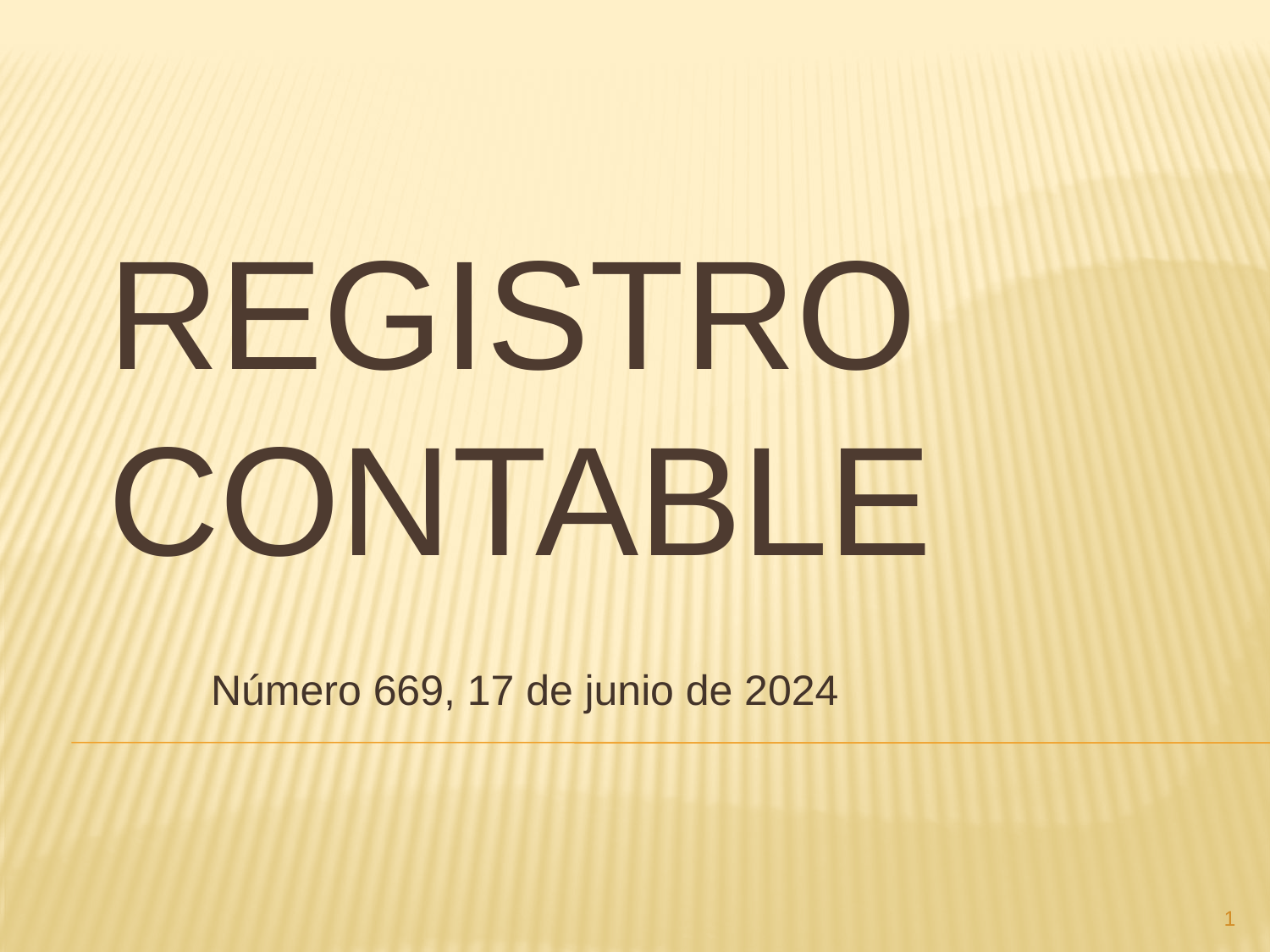

# Registro contable
Número 669, 17 de junio de 2024
1